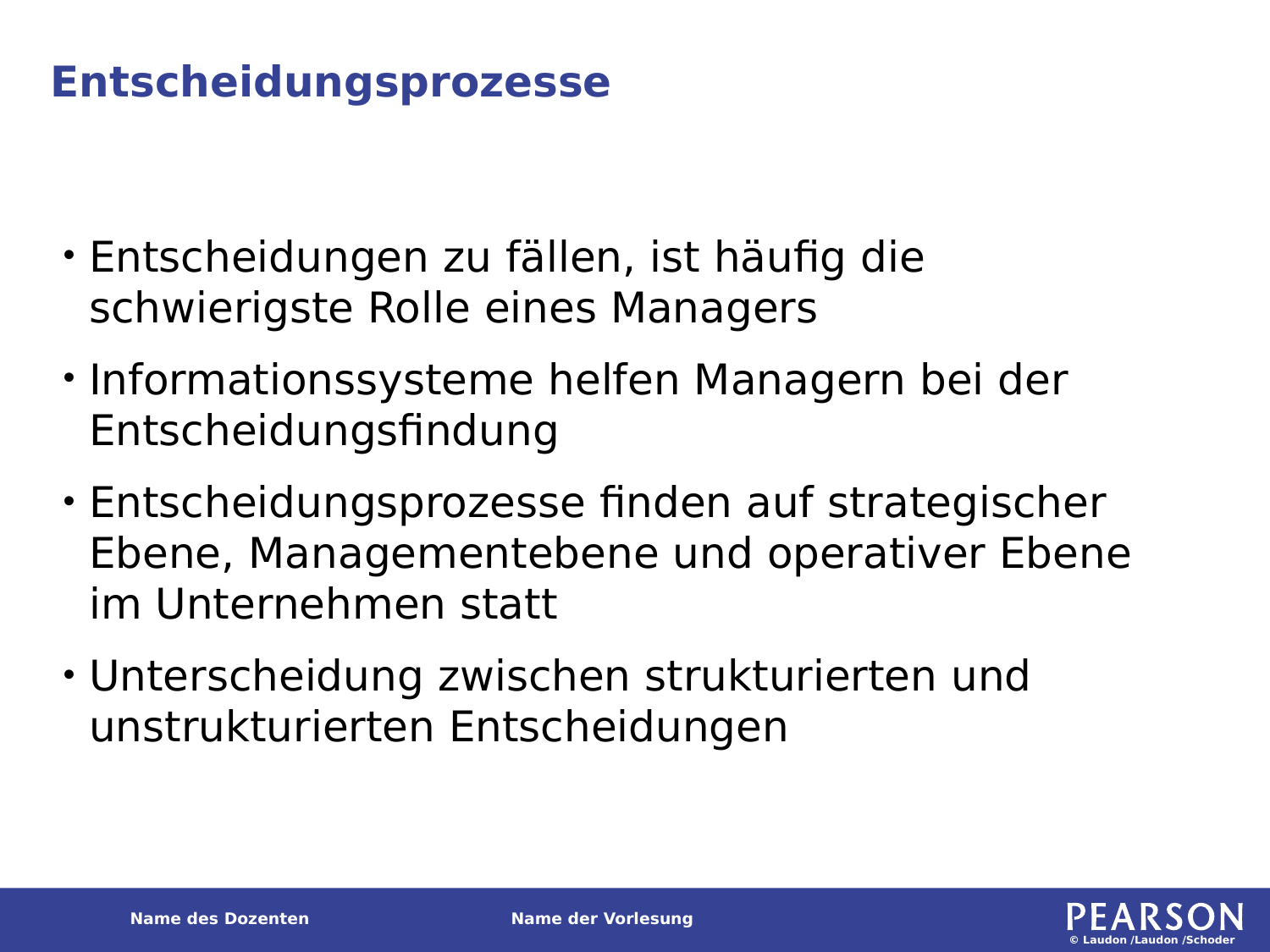

# Entscheidungsprozesse

Entscheidungen zu fällen, ist häufig die schwierigste Rolle eines Managers
Informationssysteme helfen Managern bei der Entscheidungsfindung
Entscheidungsprozesse finden auf strategischer Ebene, Managementebene und operativer Ebene im Unternehmen statt
Unterscheidung zwischen strukturierten und unstrukturierten Entscheidungen